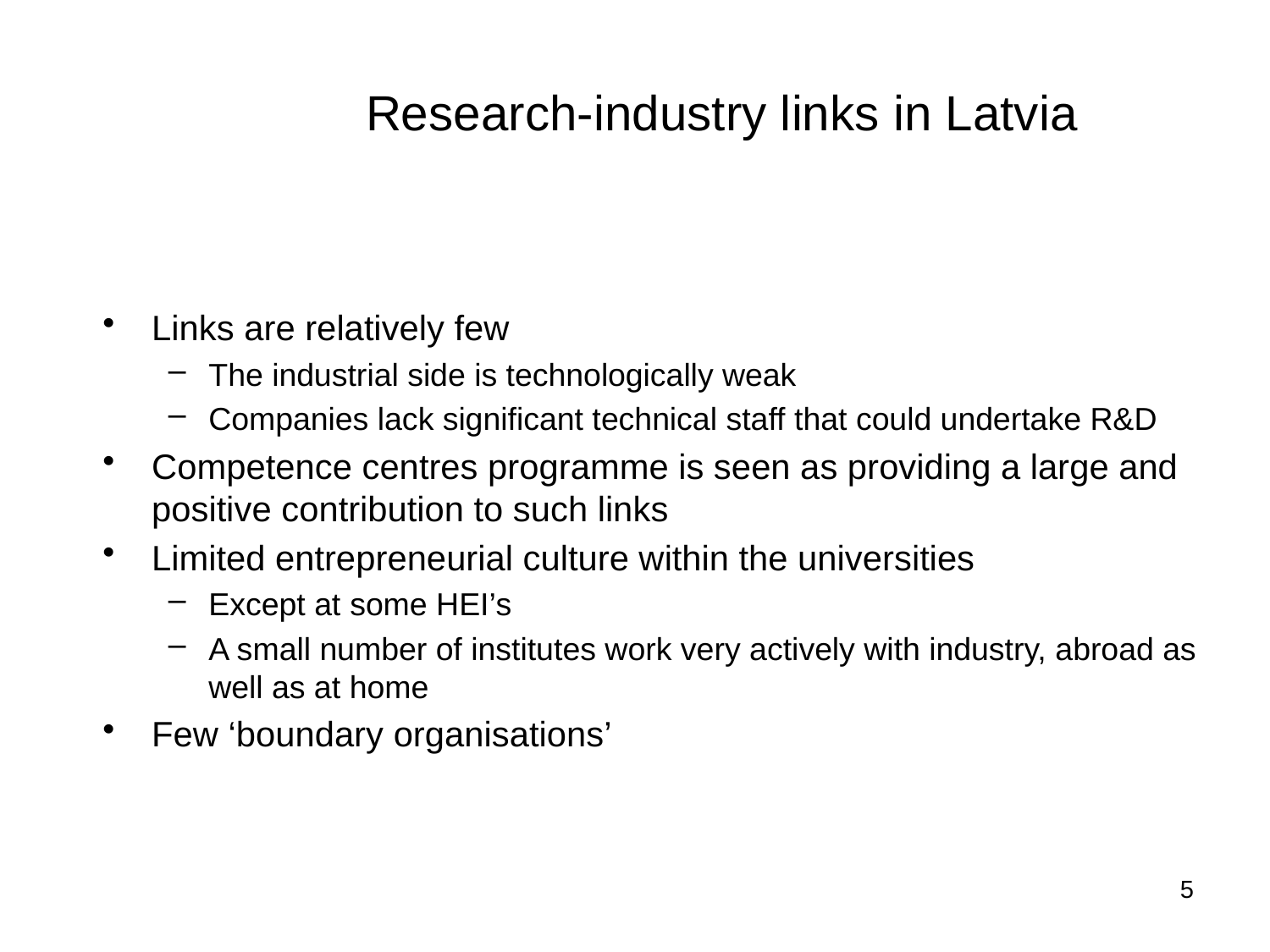

Research-industry links in Latvia
Links are relatively few
The industrial side is technologically weak
Companies lack significant technical staff that could undertake R&D
Competence centres programme is seen as providing a large and positive contribution to such links
Limited entrepreneurial culture within the universities
Except at some HEI’s
A small number of institutes work very actively with industry, abroad as well as at home
Few ‘boundary organisations’
5